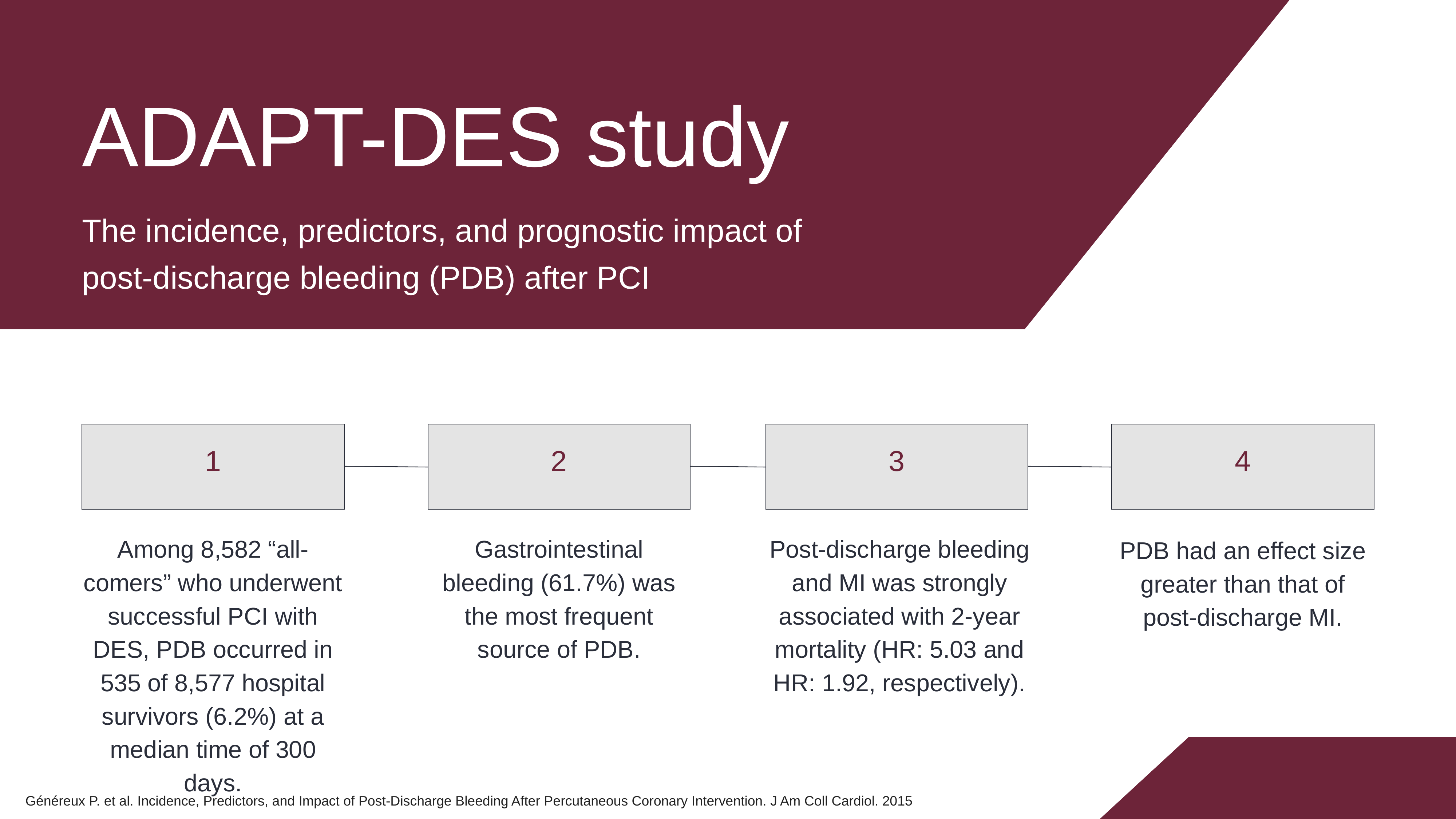

ADAPT-DES study
The incidence, predictors, and prognostic impact of post-discharge bleeding (PDB) after PCI

1

2

3

4

Among 8,582 “all-comers” who underwent successful PCI with DES, PDB occurred in 535 of 8,577 hospital survivors (6.2%) at a median time of 300 days.
Gastrointestinal bleeding (61.7%) was the most frequent source of PDB.
Post-discharge bleeding and MI was strongly associated with 2-year mortality (HR: 5.03 and HR: 1.92, respectively).
PDB had an effect size greater than that of post-discharge MI.

Généreux P. et al. Incidence, Predictors, and Impact of Post-Discharge Bleeding After Percutaneous Coronary Intervention. J Am Coll Cardiol. 2015